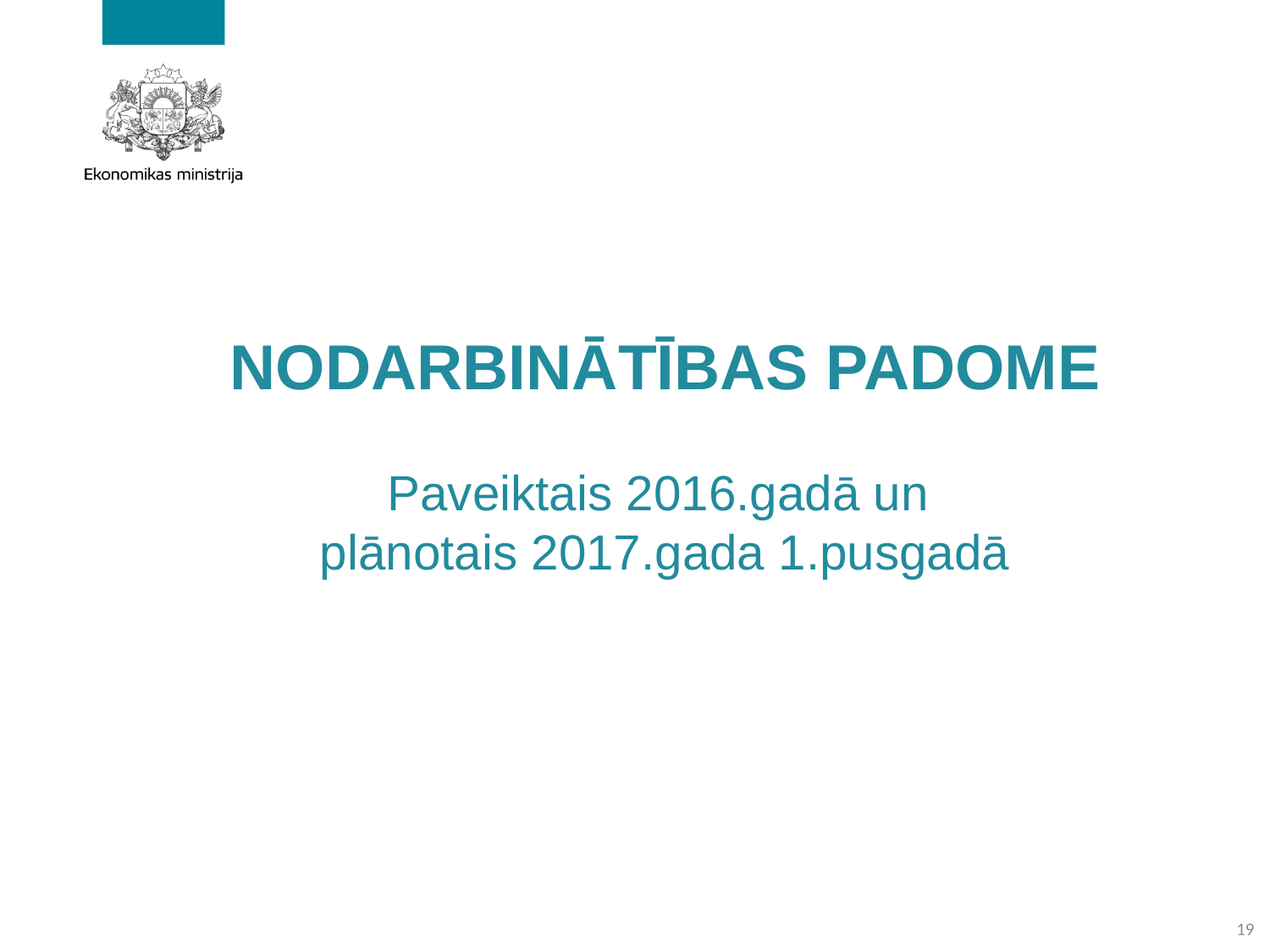

NODARBINĀTĪBAS PADOME

Paveiktais 2016.gadā un
plānotais 2017.gada 1.pusgadā
19